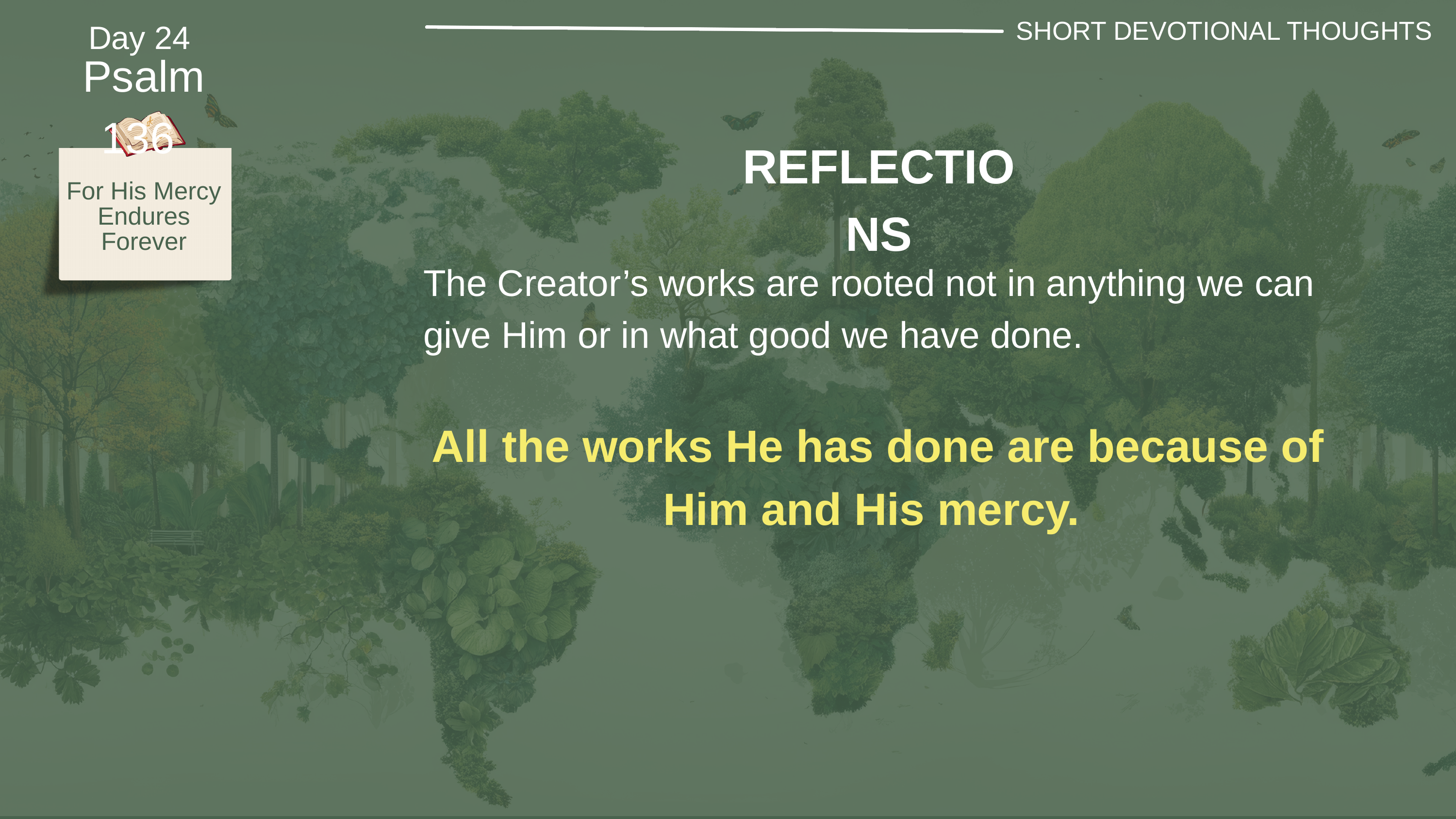

SHORT DEVOTIONAL THOUGHTS
Day 24

Psalm 136

REFLECTIONS

For His Mercy Endures Forever
The Creator’s works are rooted not in anything we can give Him or in what good we have done.

All the works He has done are because of Him and His mercy.